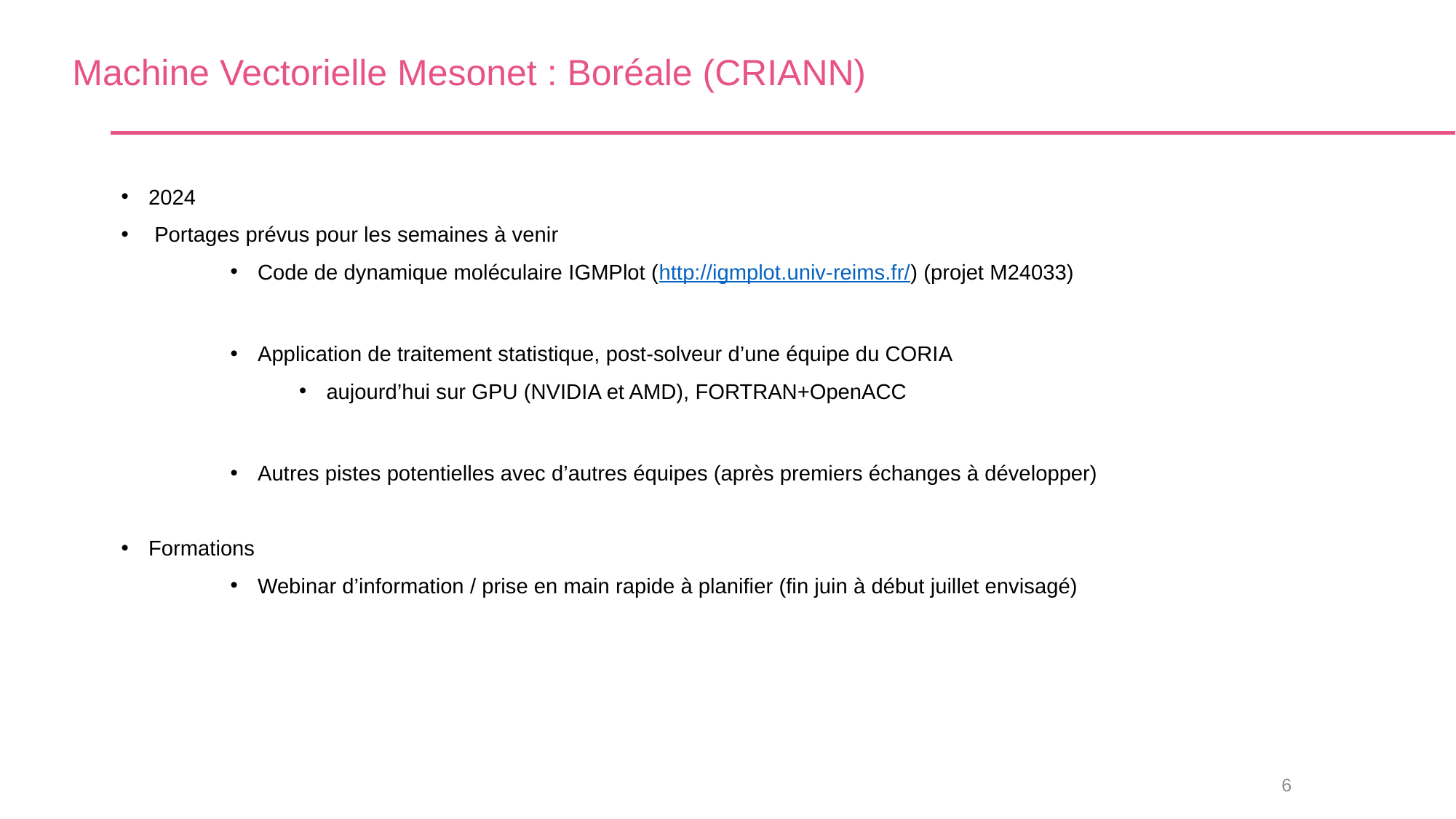

Machine Vectorielle Mesonet : Boréale (CRIANN)
# 2024
 Portages prévus pour les semaines à venir
Code de dynamique moléculaire IGMPlot (http://igmplot.univ-reims.fr/) (projet M24033)

Application de traitement statistique, post-solveur d’une équipe du CORIA
aujourd’hui sur GPU (NVIDIA et AMD), FORTRAN+OpenACC

Autres pistes potentielles avec d’autres équipes (après premiers échanges à développer)

Formations
Webinar d’information / prise en main rapide à planifier (fin juin à début juillet envisagé)

6